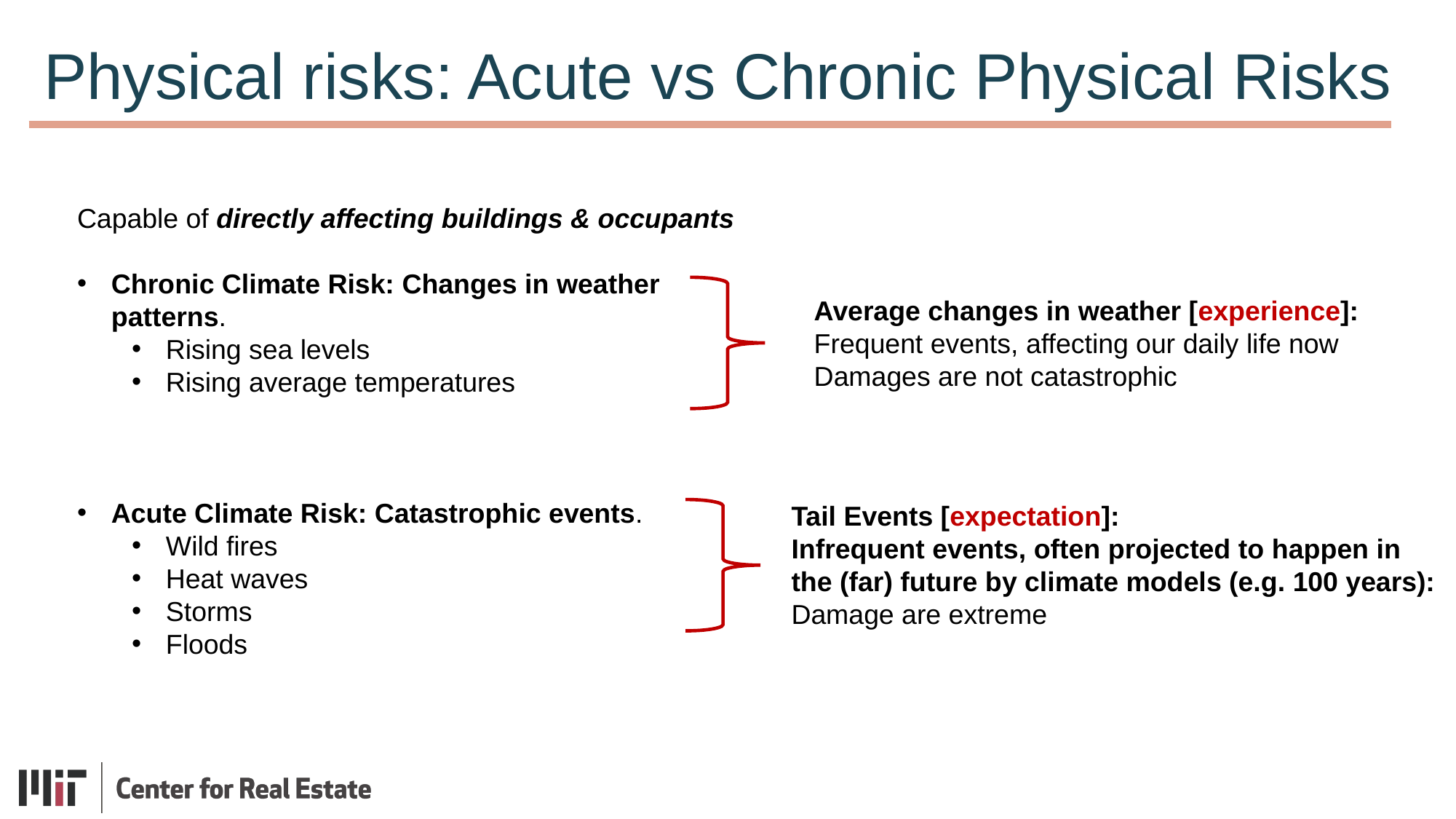

Physical risks: Acute vs Chronic Physical Risks

Capable of directly affecting buildings & occupants

Chronic Climate Risk: Changes in weather patterns.
Rising sea levels
Rising average temperatures

Acute Climate Risk: Catastrophic events.
Wild fires
Heat waves
Storms
Floods

Average changes in weather [experience]:
Frequent events, affecting our daily life now
Damages are not catastrophic
Tail Events [expectation]:
Infrequent events, often projected to happen in
the (far) future by climate models (e.g. 100 years):
Damage are extreme